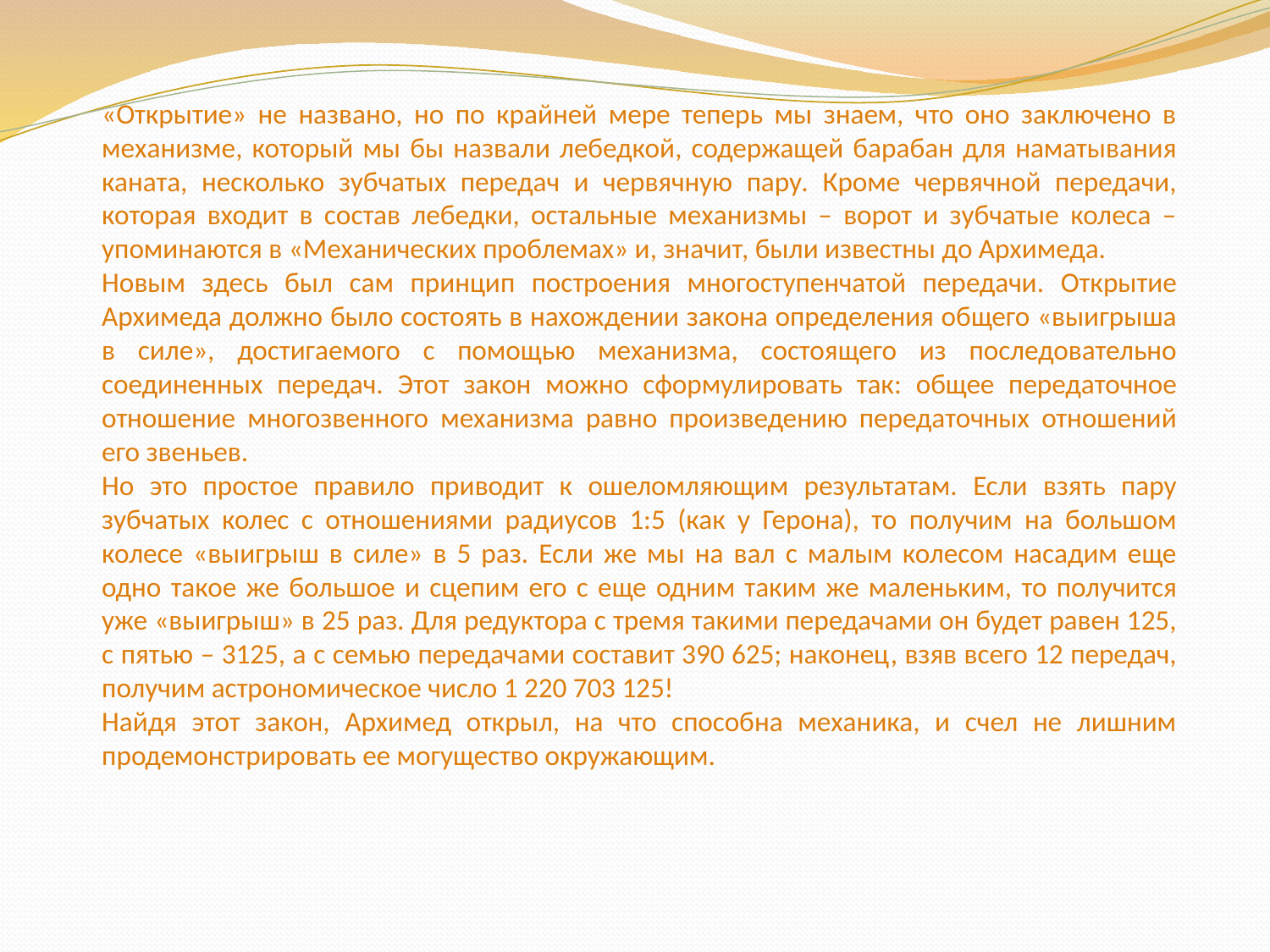

«Открытие» не названо, но по крайней мере теперь мы знаем, что оно заключено в механизме, который мы бы назвали лебедкой, содержащей барабан для наматывания каната, несколько зубчатых передач и червячную пару. Кроме червячной передачи, которая входит в состав лебедки, остальные механизмы – ворот и зубчатые колеса – упоминаются в «Механических проблемах» и, значит, были известны до Архимеда.
Новым здесь был сам принцип построения многоступенчатой передачи. Открытие Архимеда должно было состоять в нахождении закона определения общего «выигрыша в силе», достигаемого с помощью механизма, состоящего из последовательно соединенных передач. Этот закон можно сформулировать так: общее передаточное отношение многозвенного механизма равно произведению передаточных отношений его звеньев.
Но это простое правило приводит к ошеломляющим результатам. Если взять пару зубчатых колес с отношениями радиусов 1:5 (как у Герона), то получим на большом колесе «выигрыш в силе» в 5 раз. Если же мы на вал с малым колесом насадим еще одно такое же большое и сцепим его с еще одним таким же маленьким, то получится уже «выигрыш» в 25 раз. Для редуктора с тремя такими передачами он будет равен 125, с пятью – 3125, а с семью передачами составит 390 625; наконец, взяв всего 12 передач, получим астрономическое число 1 220 703 125!
Найдя этот закон, Архимед открыл, на что способна механика, и счел не лишним продемонстрировать ее могущество окружающим.